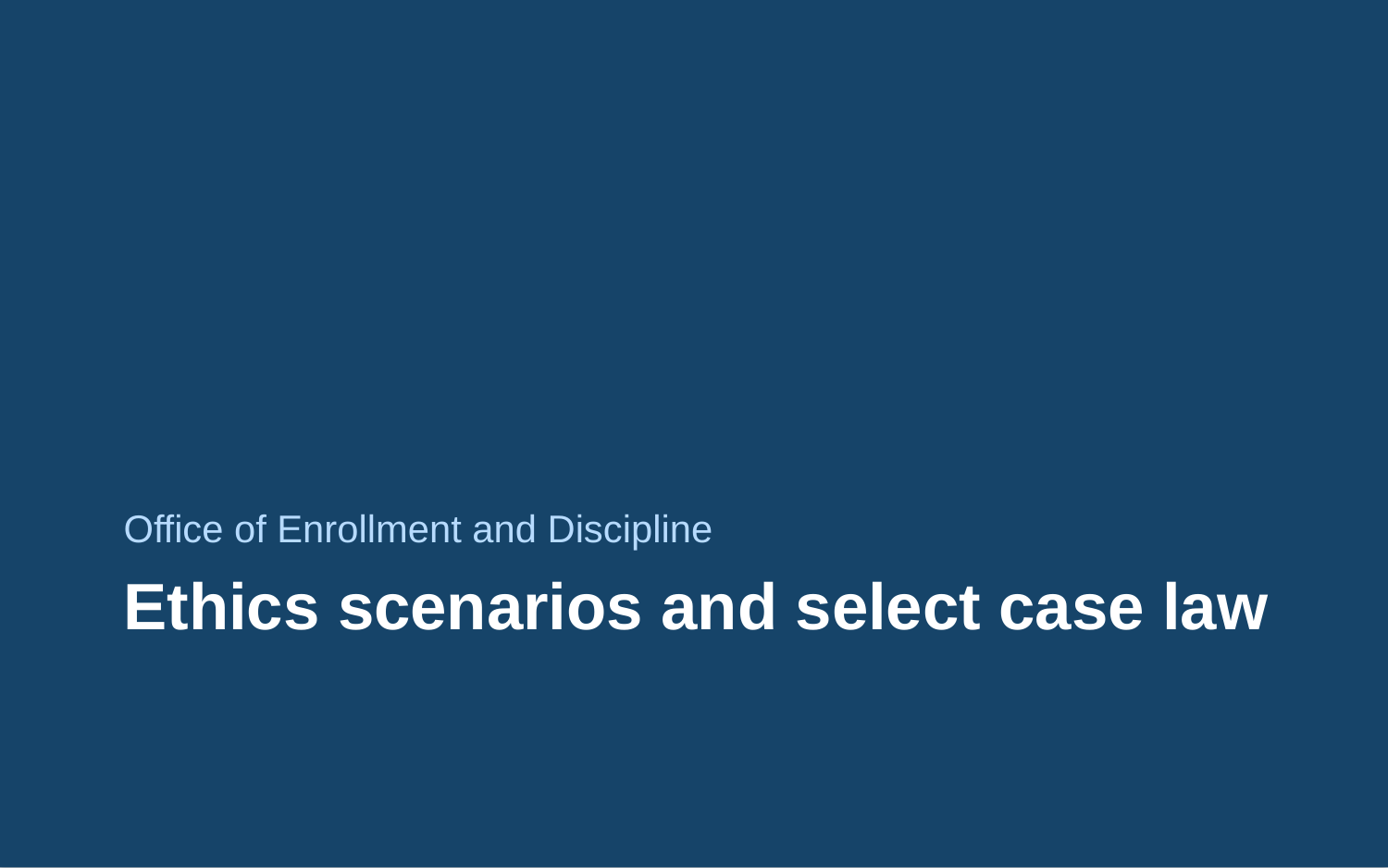

Office of Enrollment and Discipline
# Ethics scenarios and select case law